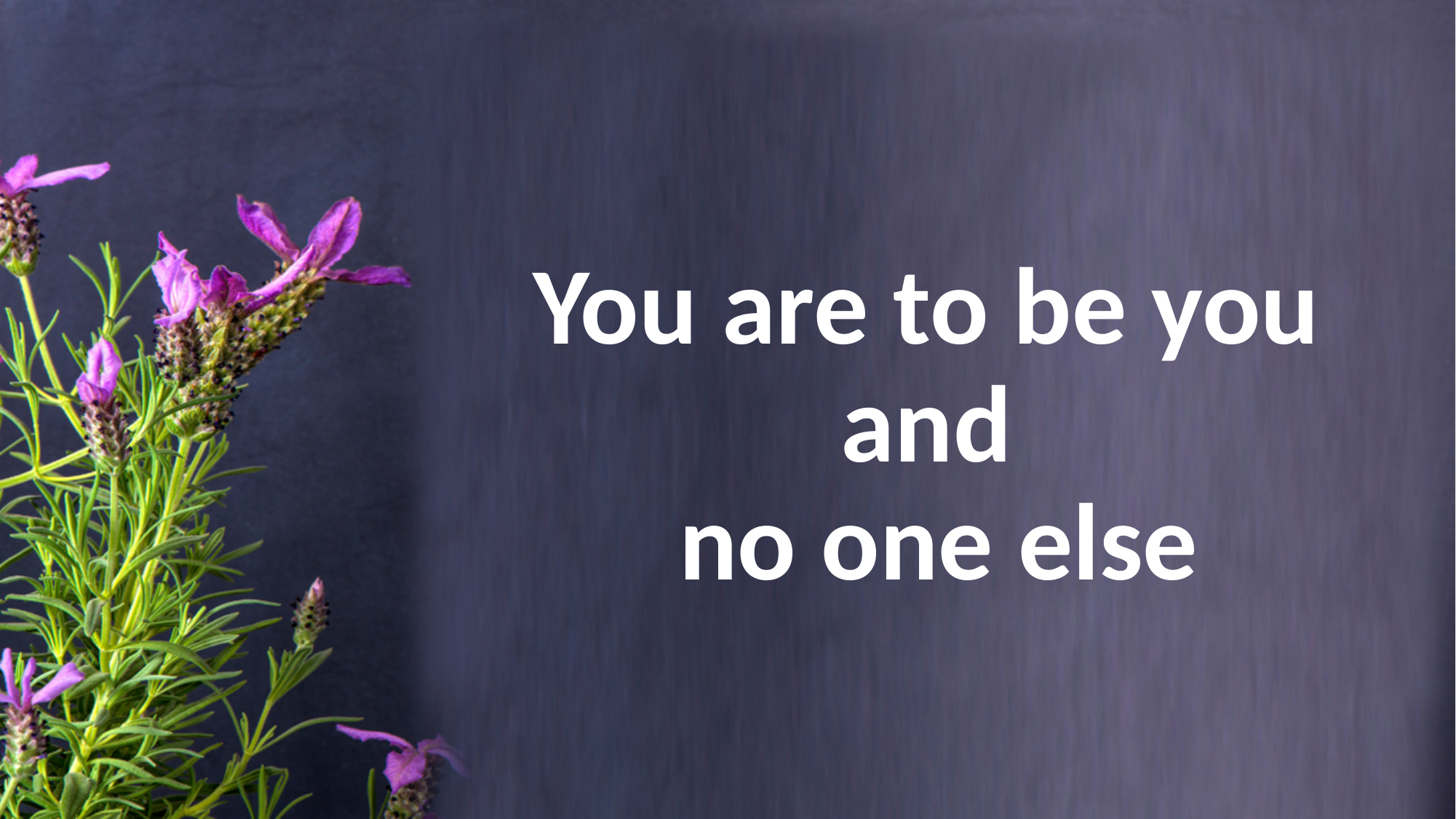

# You are to be you and no one else